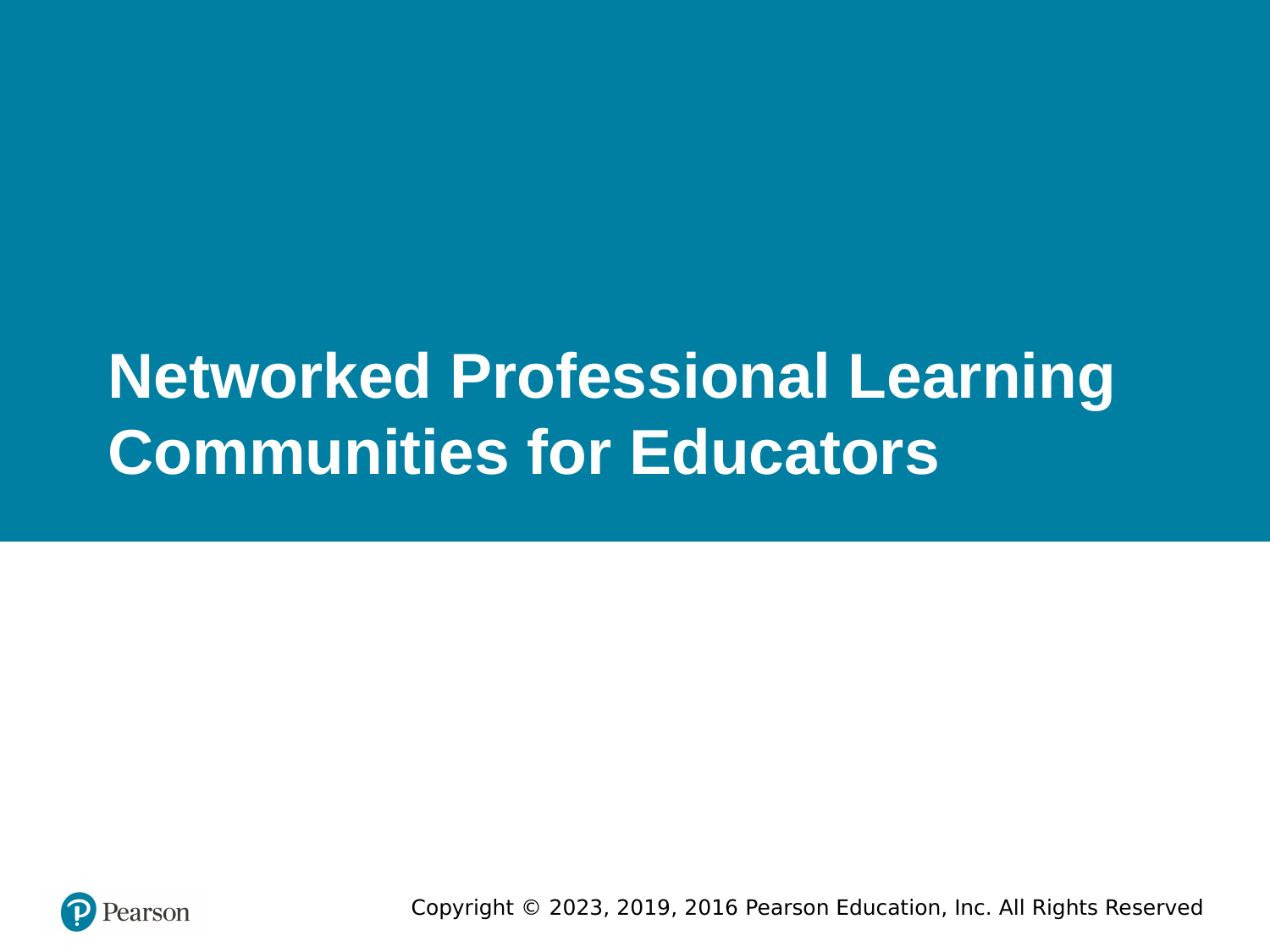

# Networked Professional Learning Communities for Educators